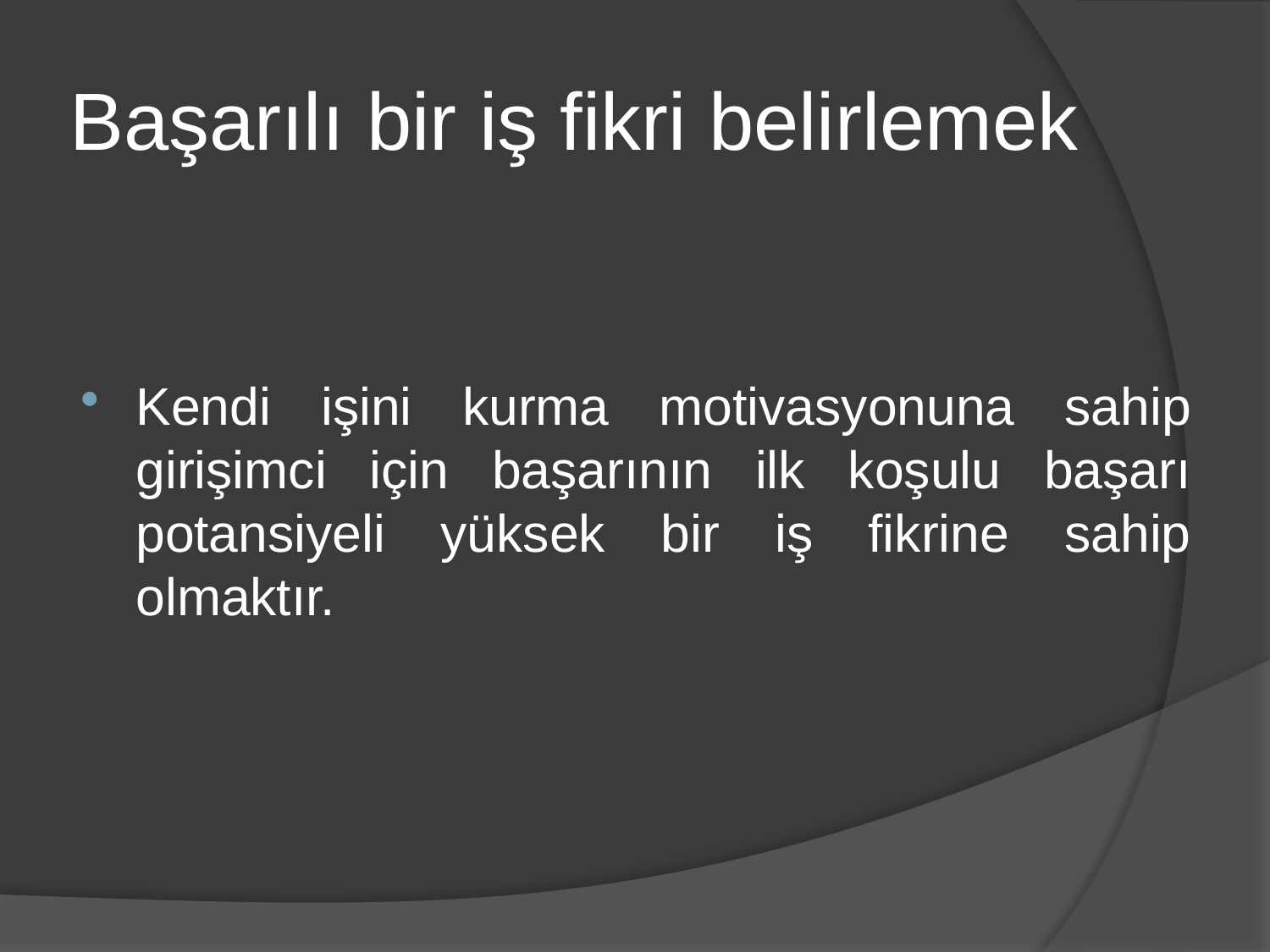

# Başarılı bir iş fikri belirlemek
Kendi işini kurma motivasyonuna sahip girişimci için başarının ilk koşulu başarı potansiyeli yüksek bir iş fikrine sahip olmaktır.